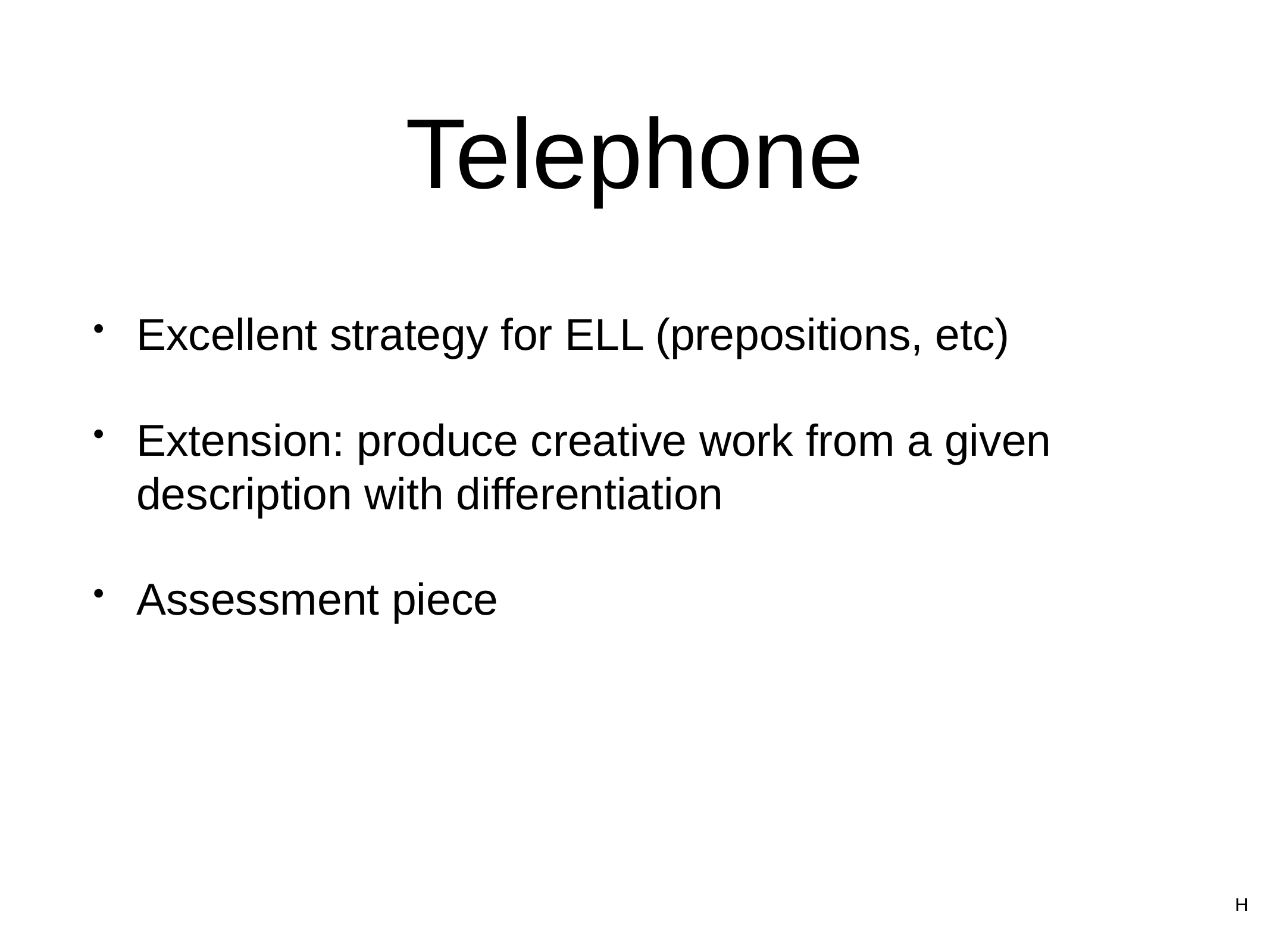

# Telephone
Excellent strategy for ELL (prepositions, etc)
Extension: produce creative work from a given description with differentiation
Assessment piece
H